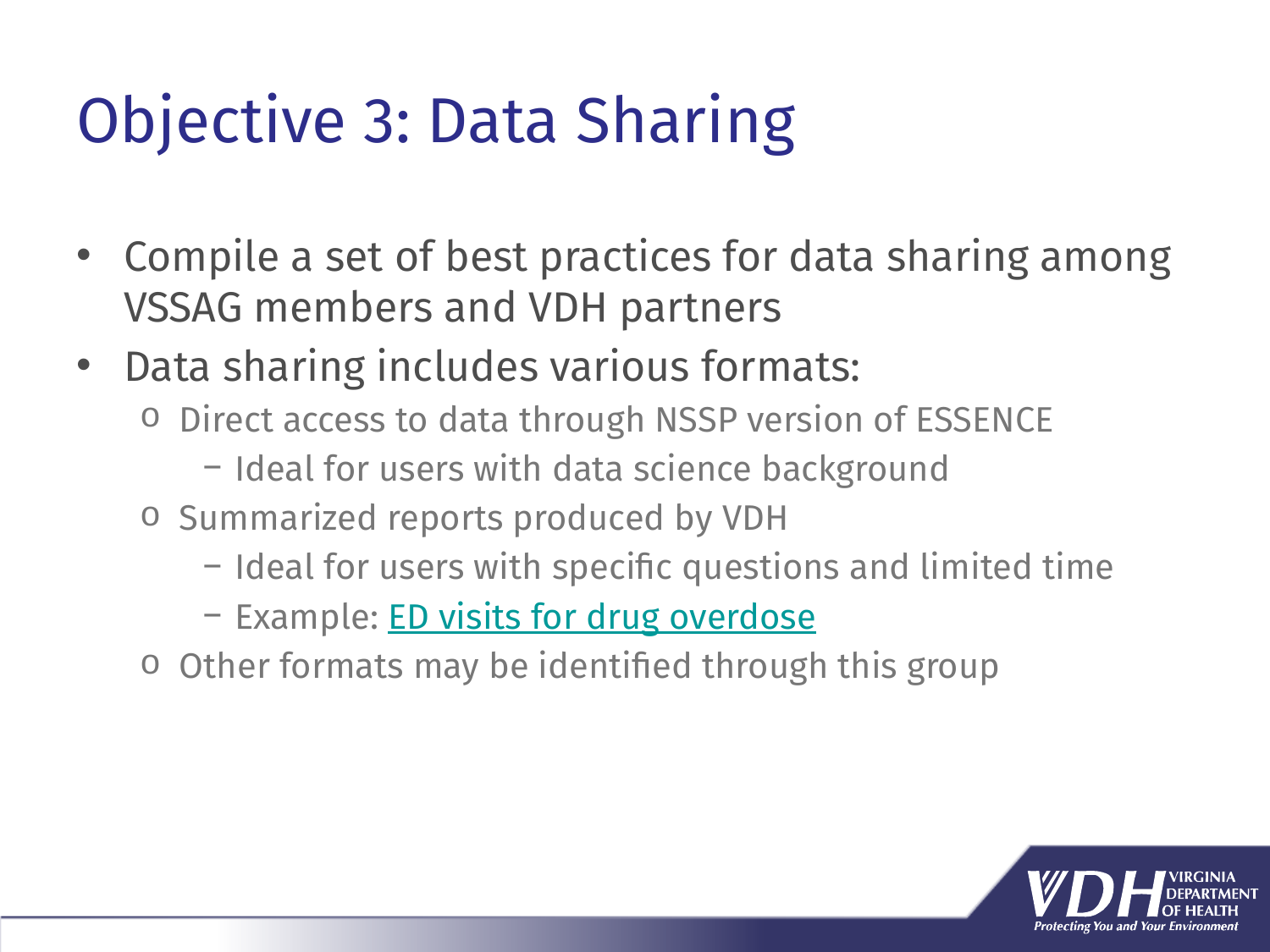

# Objective 3: Data Sharing
Compile a set of best practices for data sharing among VSSAG members and VDH partners
Data sharing includes various formats:
Direct access to data through NSSP version of ESSENCE
Ideal for users with data science background
Summarized reports produced by VDH
Ideal for users with specific questions and limited time
Example: ED visits for drug overdose
Other formats may be identified through this group